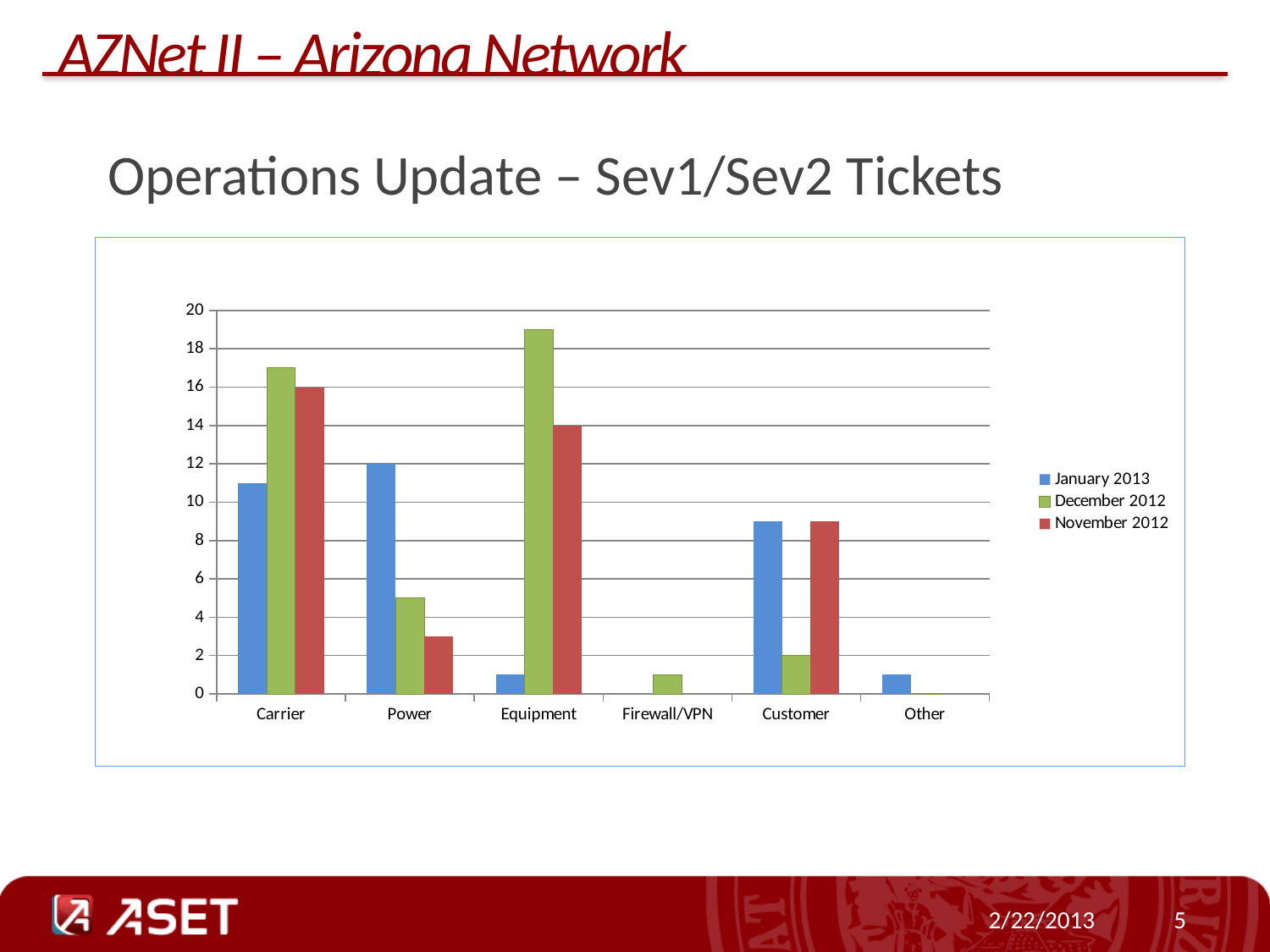

# AZNet II – Arizona Network
Operations Update – Sev1/Sev2 Tickets

### Chart

| Category | January 2013 | December 2012 | November 2012 |
|---|---|---|---|
| Carrier | 11.0 | 17.0 | 16.0 |
| Power | 12.0 | 5.0 | 3.0 |
| Equipment | 1.0 | 19.0 | 14.0 |
| Firewall/VPN | 0.0 | 1.0 | 0.0 |
| Customer | 9.0 | 2.0 | 9.0 |
| Other | 1.0 | 0.0 | 0.0 |